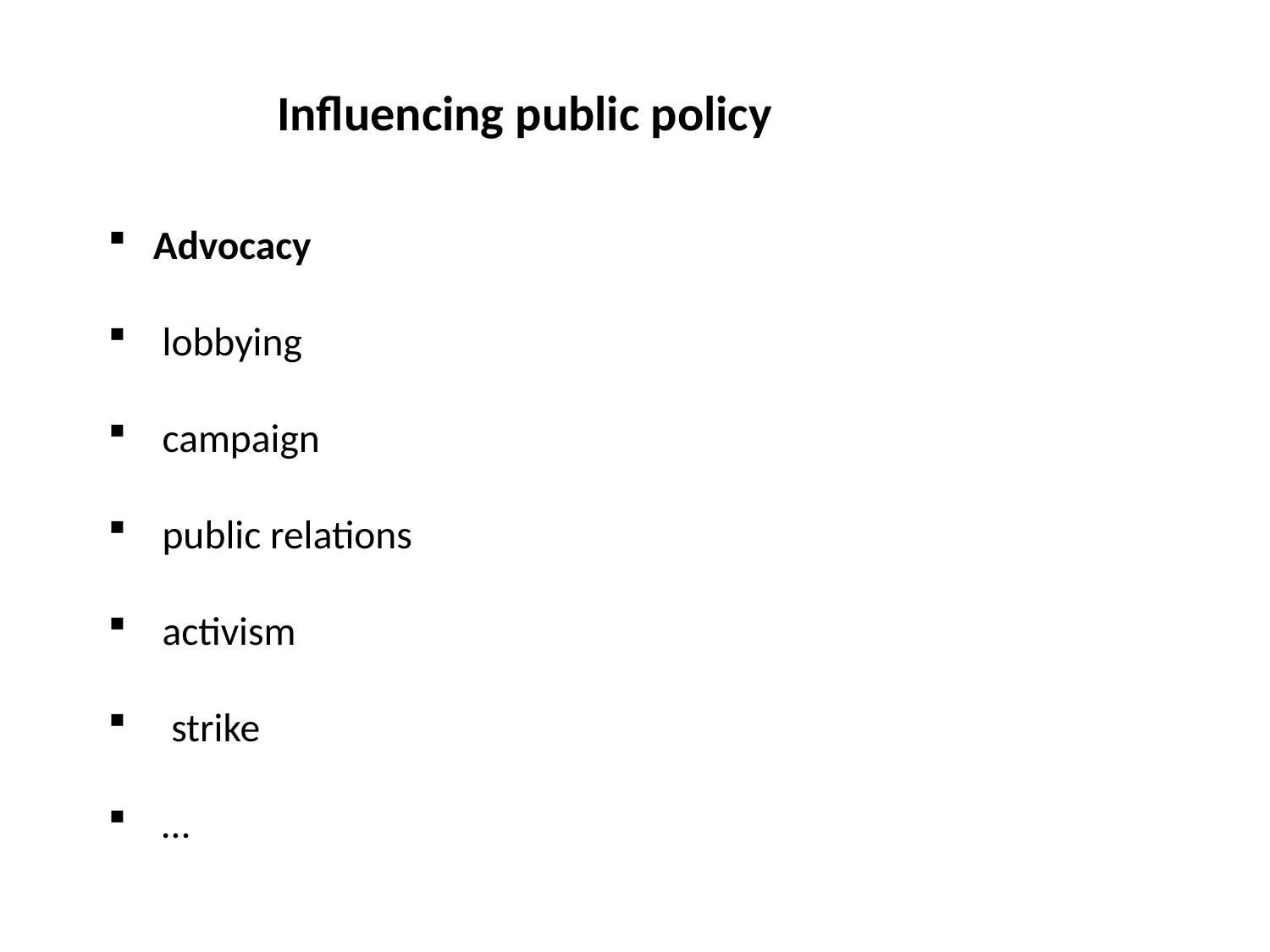

Influencing public policy
Advocacy

 lobbying

 campaign

 public relations

 activism

  strike

 …